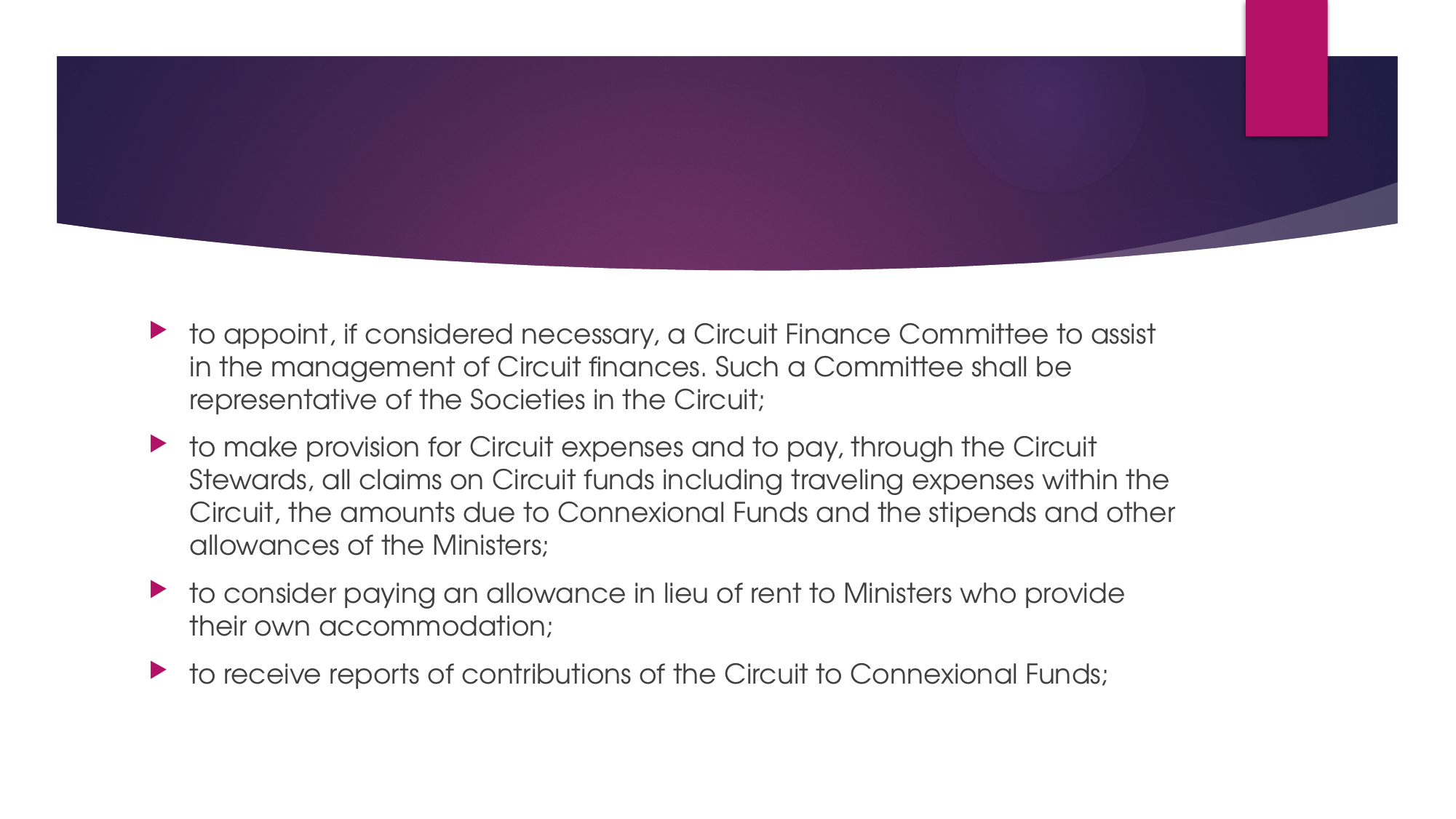

#
to appoint, if considered necessary, a Circuit Finance Committee to assist in the management of Circuit finances. Such a Committee shall be representative of the Societies in the Circuit;
to make provision for Circuit expenses and to pay, through the Circuit Stewards, all claims on Circuit funds including traveling expenses within the Circuit, the amounts due to Connexional Funds and the stipends and other allowances of the Ministers;
to consider paying an allowance in lieu of rent to Ministers who provide their own accommodation;
to receive reports of contributions of the Circuit to Connexional Funds;